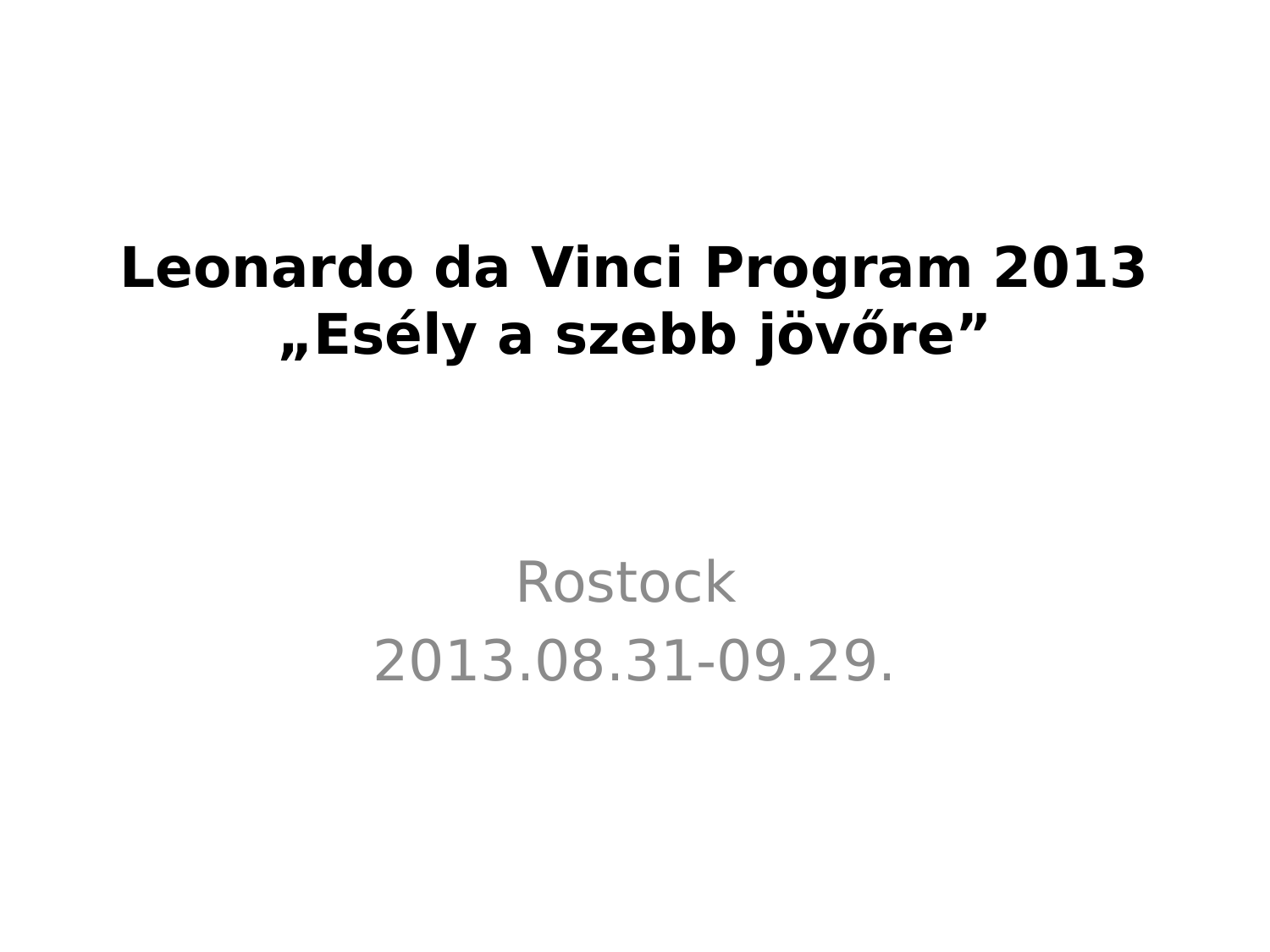

# Leonardo da Vinci Program 2013 „Esély a szebb jövőre”
Rostock
2013.08.31-09.29.